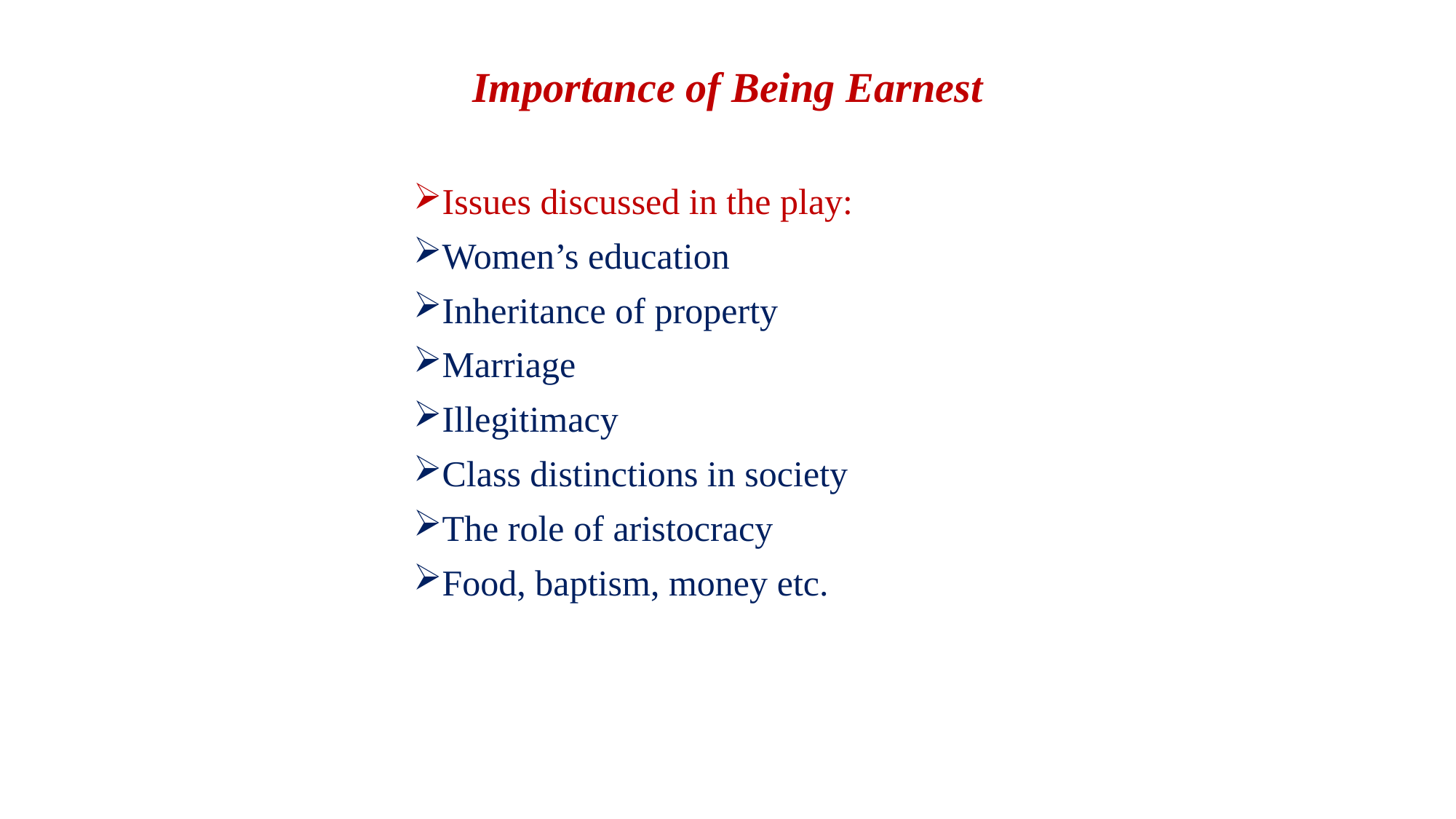

# Importance of Being Earnest
Issues discussed in the play:
Women’s education
Inheritance of property
Marriage
Illegitimacy
Class distinctions in society
The role of aristocracy
Food, baptism, money etc.